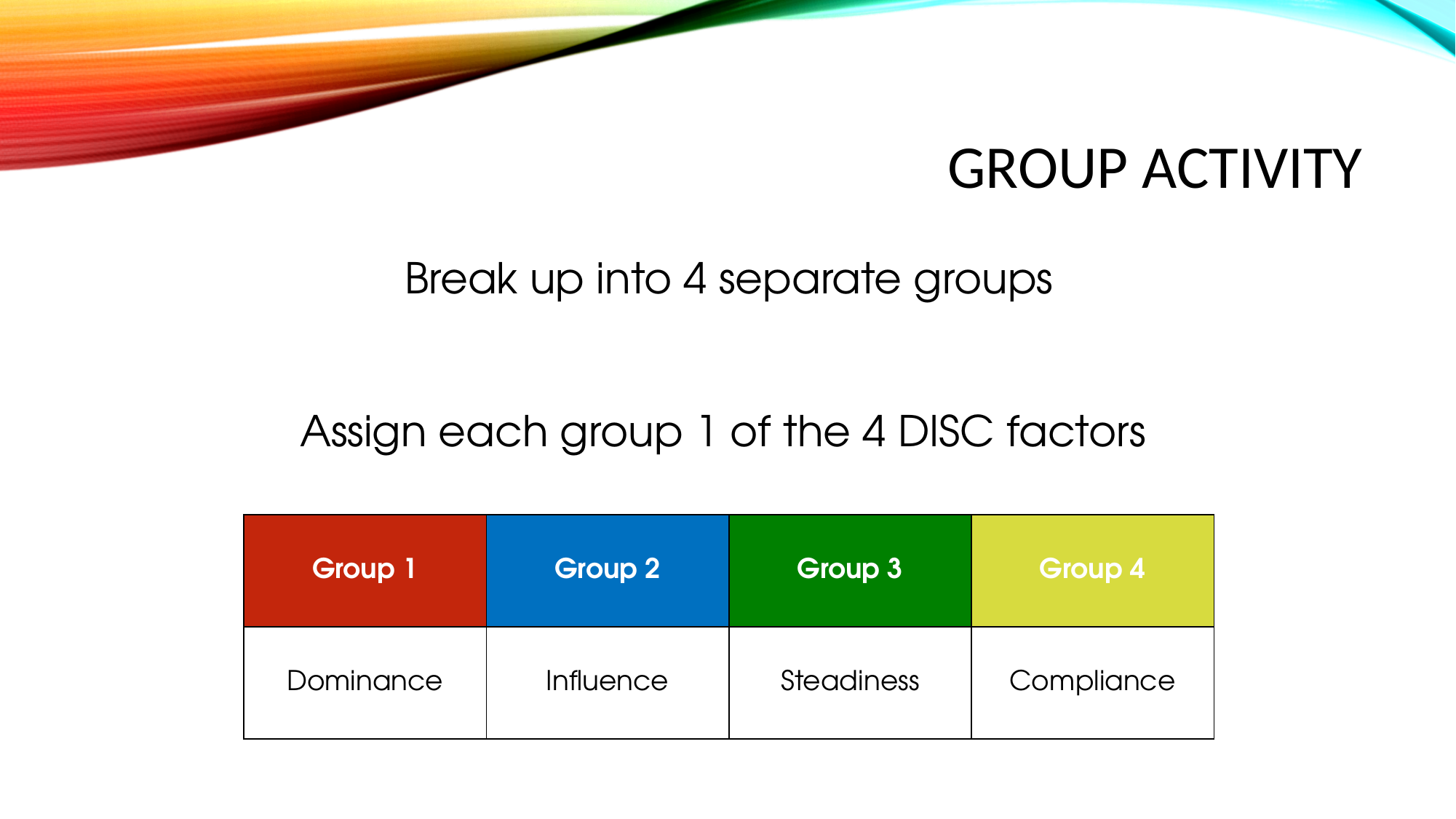

# Group Activity
Break up into 4 separate groups

Assign each group 1 of the 4 DISC factors

| Group 1 | Group 2 | Group 3 | Group 4 |
| --- | --- | --- | --- |
| Dominance | Influence | Steadiness | Compliance |